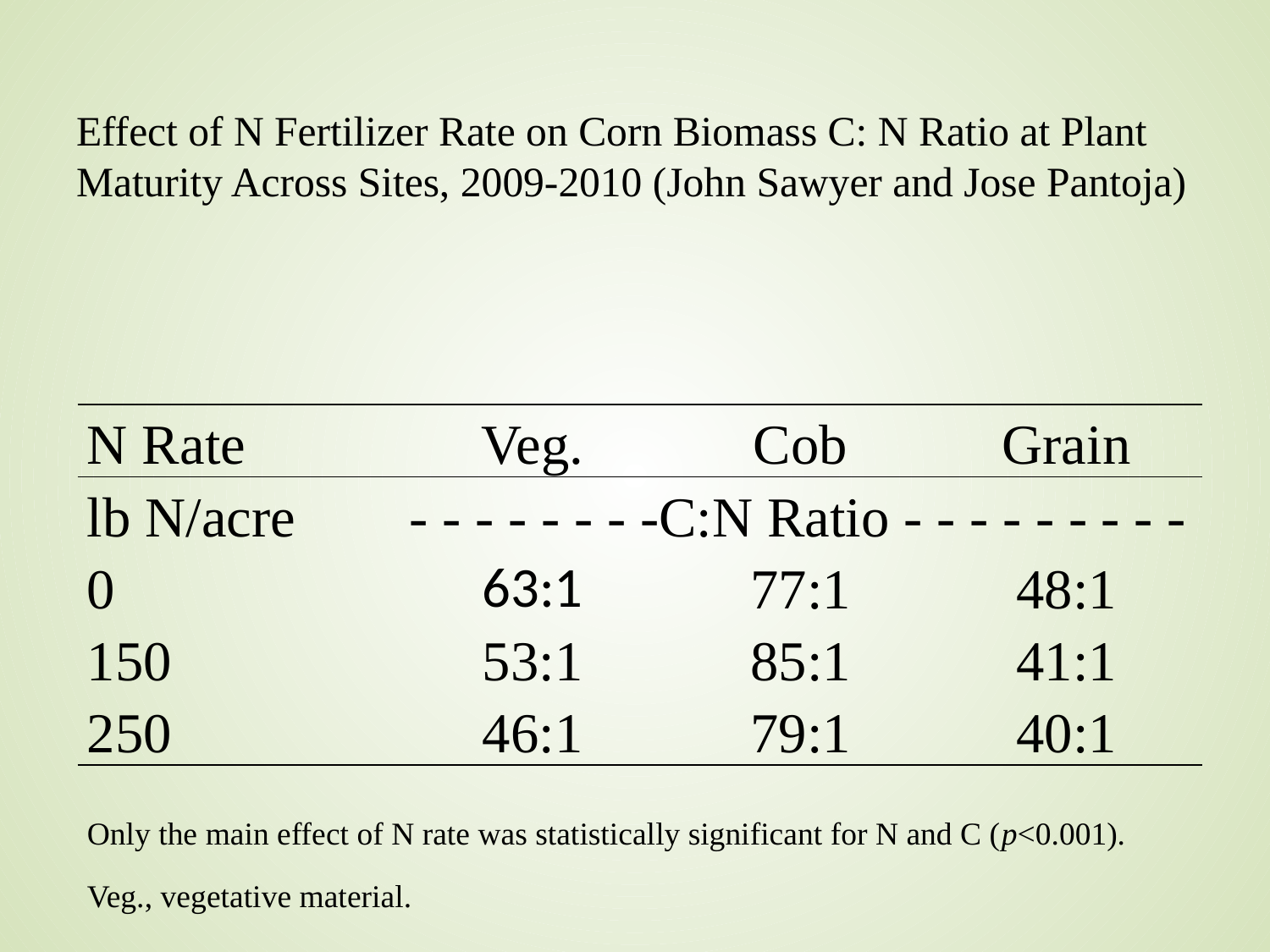

# Effect of N Fertilizer Rate on Corn Biomass C: N Ratio at Plant Maturity Across Sites, 2009-2010 (John Sawyer and Jose Pantoja)
|  |  |  |  |
| --- | --- | --- | --- |
| N Rate | Veg. | Cob | Grain |
| lb N/acre | - - - - - - - -C:N Ratio - - - - - - - - - |  |  |
| 0 | 63:1 | 77:1 | 48:1 |
| 150 | 53:1 | 85:1 | 41:1 |
| 250 | 46:1 | 79:1 | 40:1 |
| Only the main effect of N rate was statistically significant for N and C (p<0.001). |  |  |  |
| Veg., vegetative material. |  |  |  |